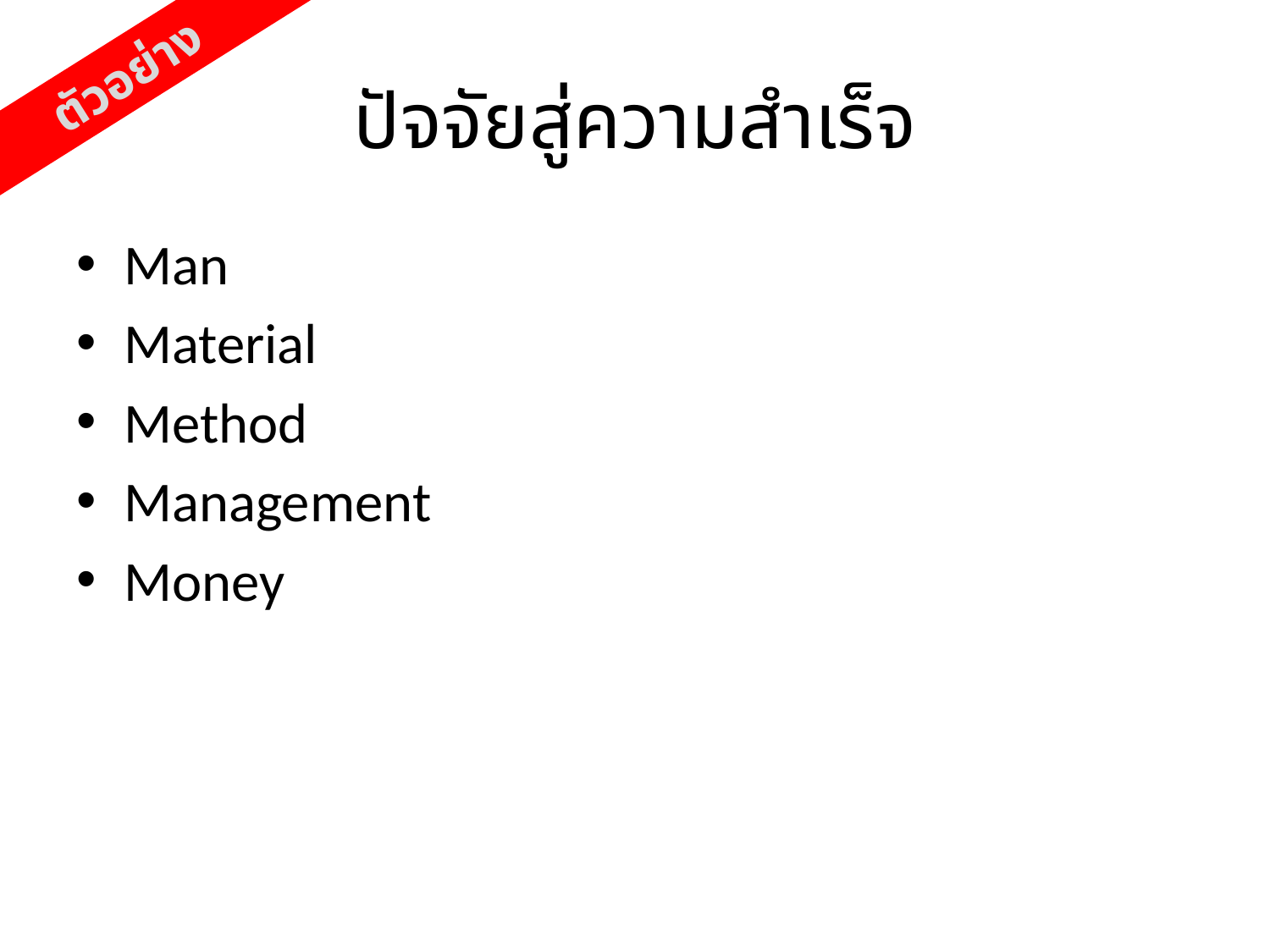

ตัวอย่าง
# ปัจจัยสู่ความสำเร็จ
Man
Material
Method
Management
Money